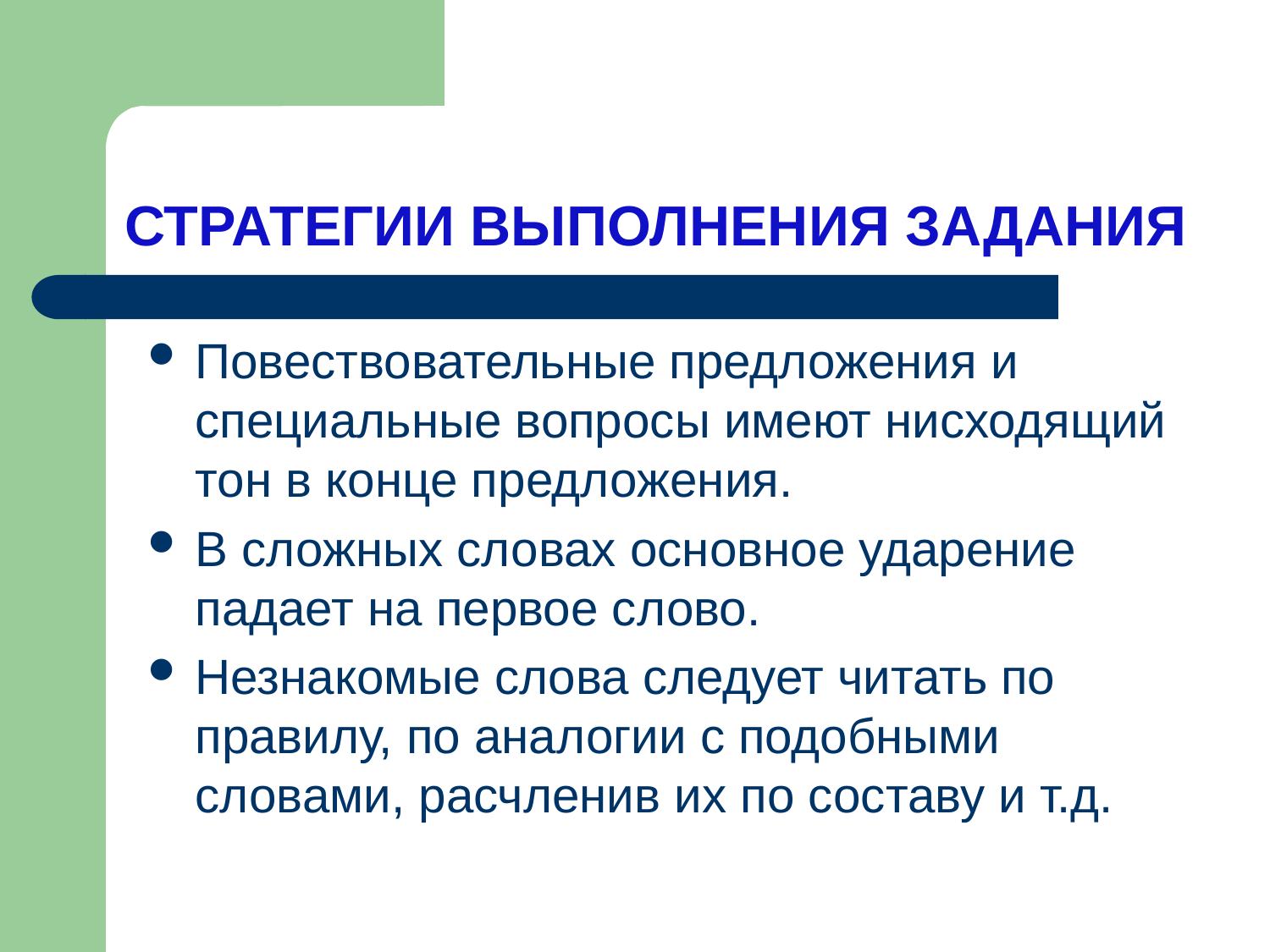

# СТРАТЕГИИ ВЫПОЛНЕНИЯ ЗАДАНИЯ
Повествовательные предложения и специальные вопросы имеют нисходящий тон в конце предложения.
В сложных словах основное ударение падает на первое слово.
Незнакомые слова следует читать по правилу, по аналогии с подобными словами, расчленив их по составу и т.д.